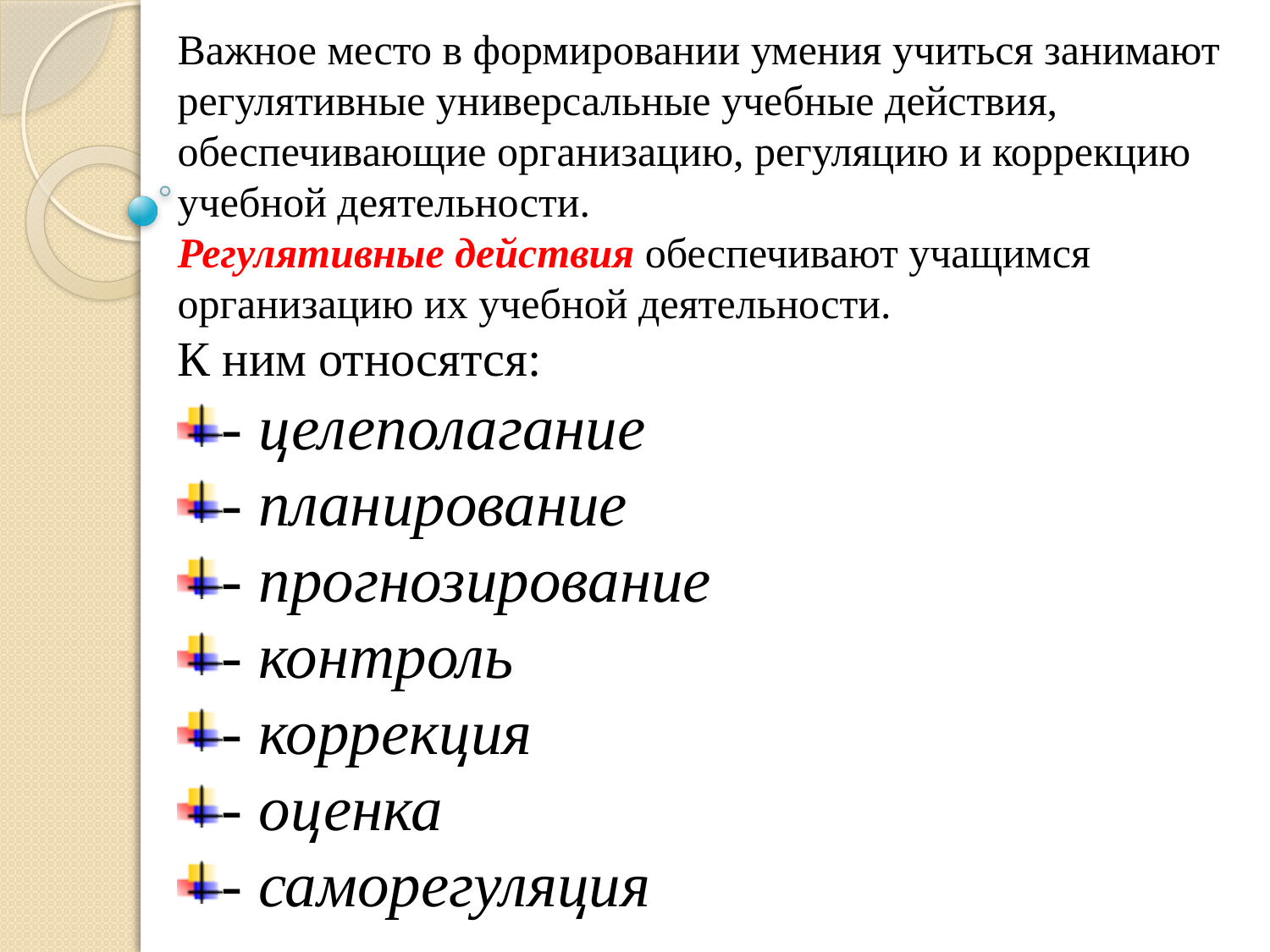

Важное место в формировании умения учиться занимают регулятивные универсальные учебные действия, обеспечивающие организацию, регуляцию и коррекцию учебной деятельности.
Регулятивные действия обеспечивают учащимся организацию их учебной деятельности.
К ним относятся:
- целеполагание
- планирование
- прогнозирование
- контроль
- коррекция
- оценка
- саморегуляция